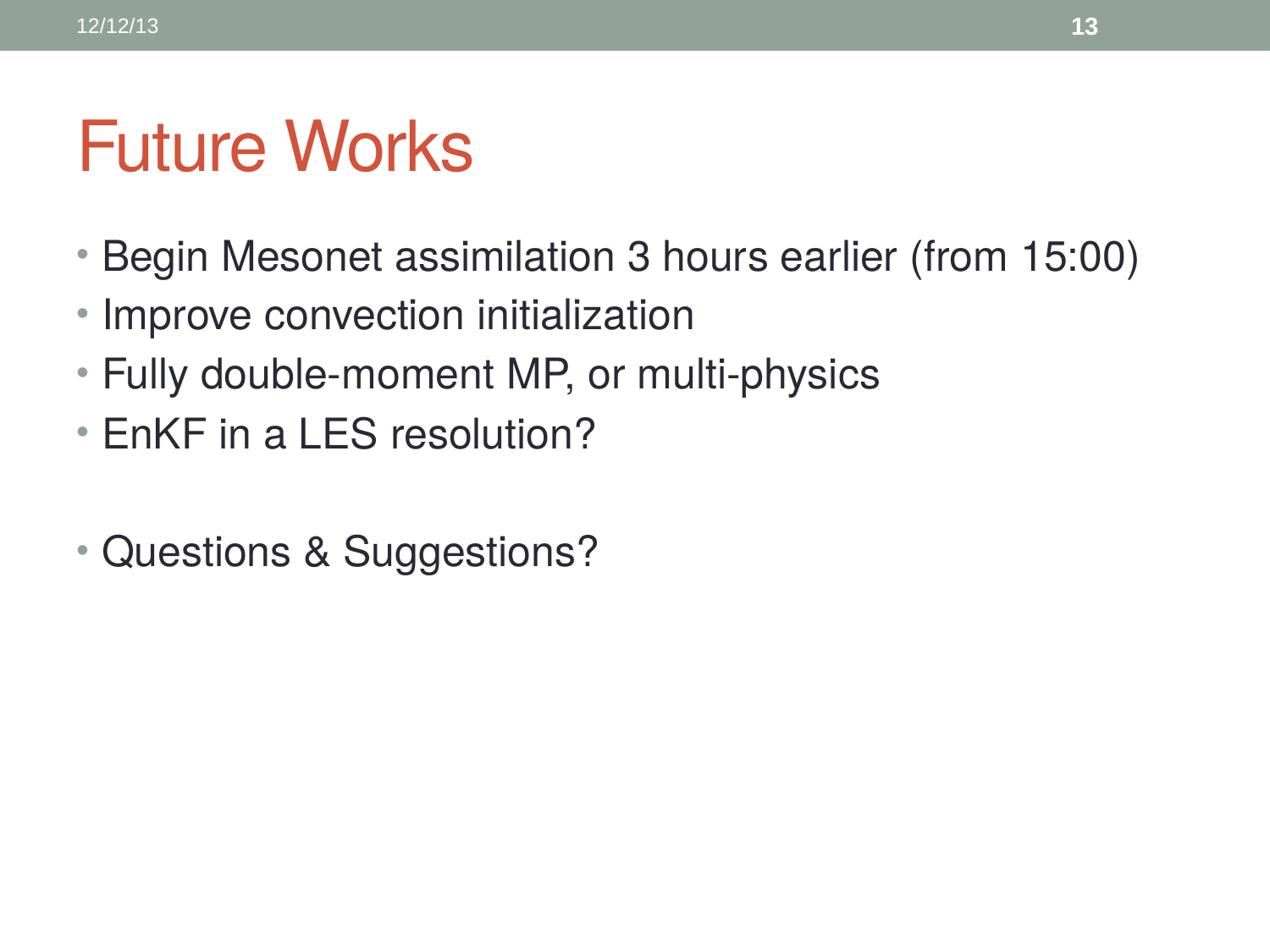

12/12/13
13
# Future Works
Begin Mesonet assimilation 3 hours earlier (from 15:00)
Improve convection initialization
Fully double-moment MP, or multi-physics
EnKF in a LES resolution?

Questions & Suggestions?